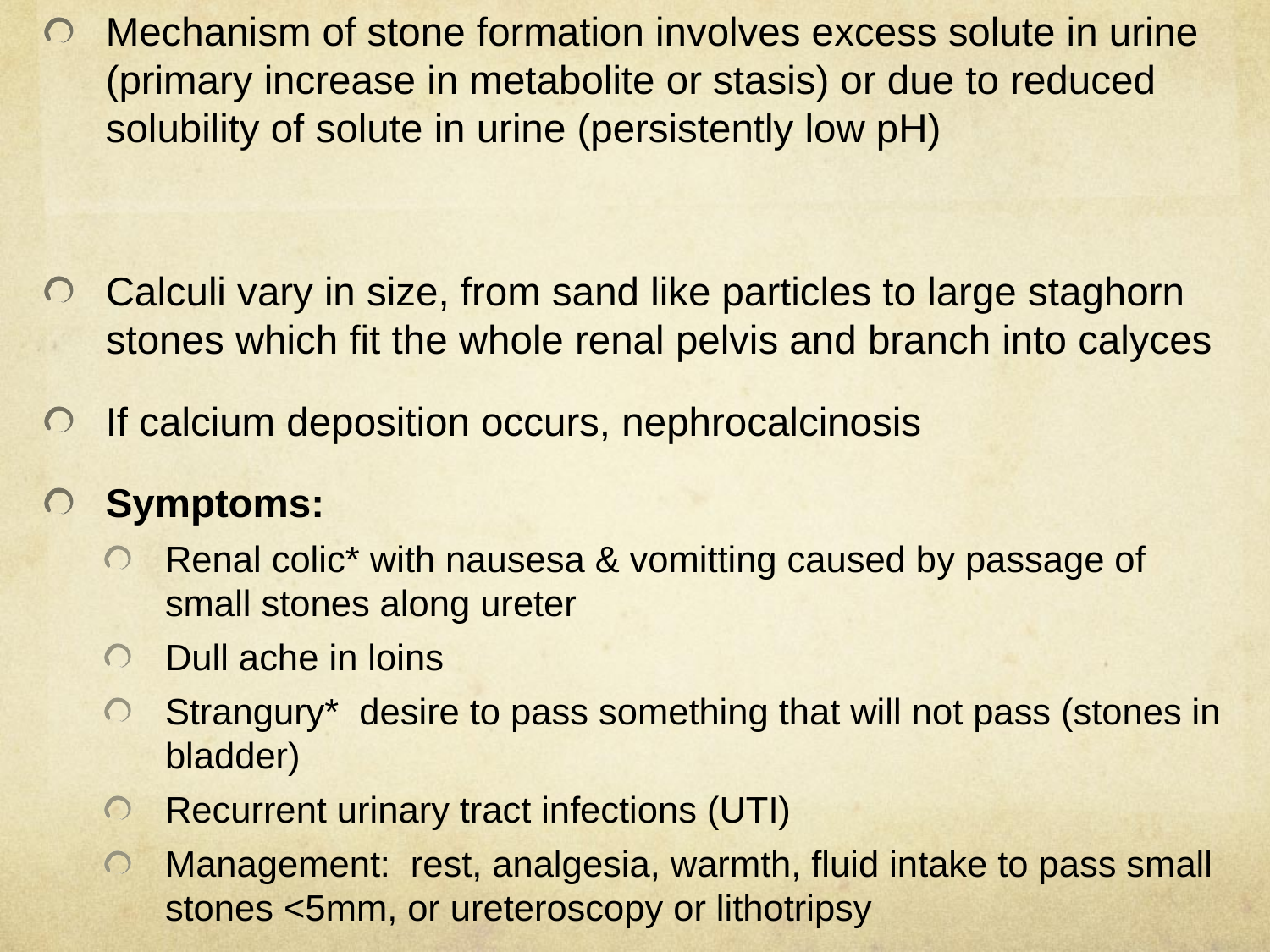

Mechanism of stone formation involves excess solute in urine (primary increase in metabolite or stasis) or due to reduced solubility of solute in urine (persistently low pH)

Calculi vary in size, from sand like particles to large staghorn stones which fit the whole renal pelvis and branch into calyces
If calcium deposition occurs, nephrocalcinosis
Symptoms:
Renal colic* with nausesa & vomitting caused by passage of small stones along ureter
Dull ache in loins
Strangury*  desire to pass something that will not pass (stones in bladder)
Recurrent urinary tract infections (UTI)
Management:  rest, analgesia, warmth, fluid intake to pass small stones <5mm, or ureteroscopy or lithotripsy